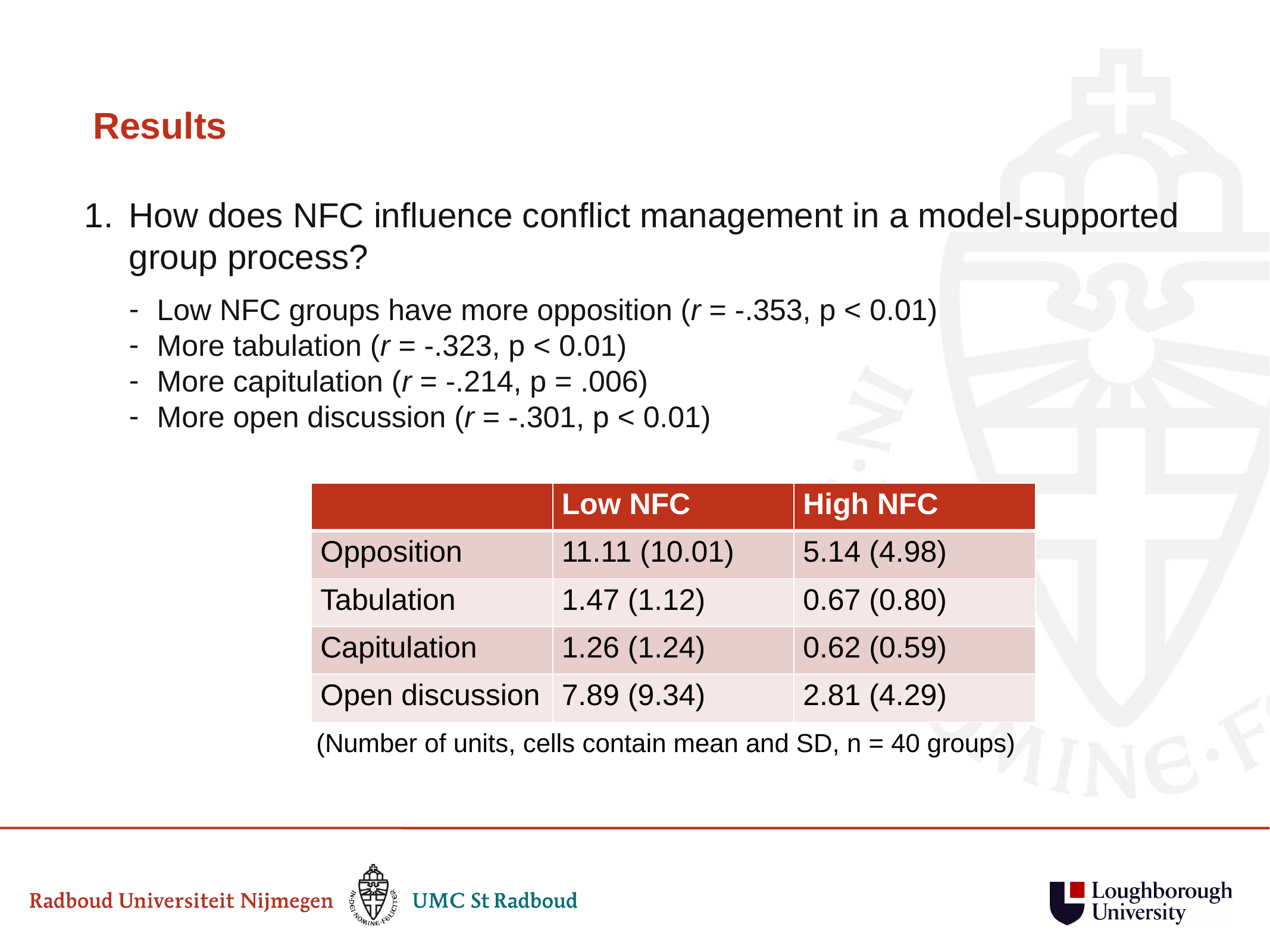

# Results
How does NFC influence conflict management in a model-supported group process?
Low NFC groups have more opposition (r = -.353, p < 0.01)
More tabulation (r = -.323, p < 0.01)
More capitulation (r = -.214, p = .006)
More open discussion (r = -.301, p < 0.01)

|  | Low NFC | High NFC |
| --- | --- | --- |
| Opposition | 11.11 (10.01) | 5.14 (4.98) |
| Tabulation | 1.47 (1.12) | 0.67 (0.80) |
| Capitulation | 1.26 (1.24) | 0.62 (0.59) |
| Open discussion | 7.89 (9.34) | 2.81 (4.29) |
(Number of units, cells contain mean and SD, n = 40 groups)